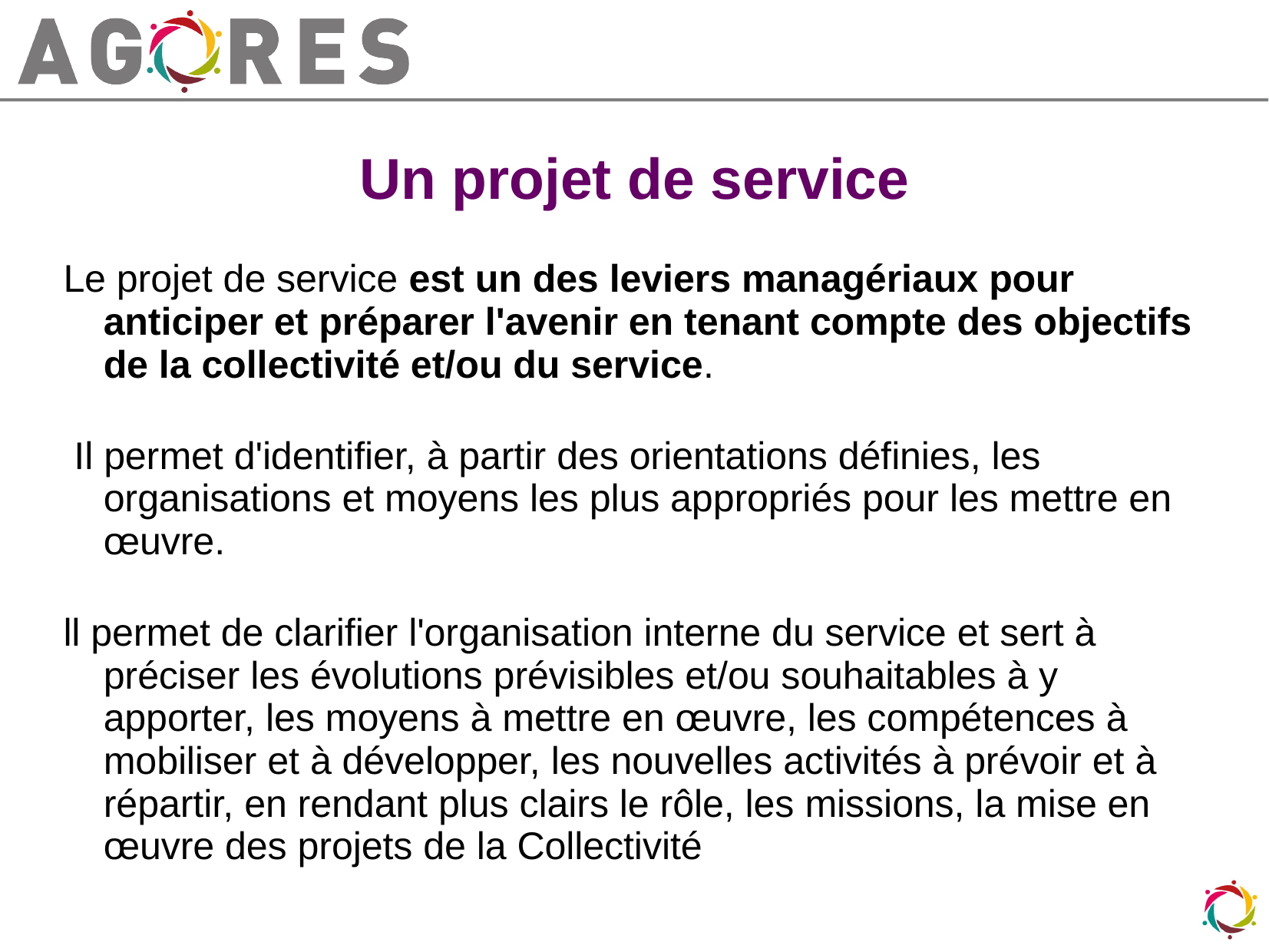

# Un projet de service
Le projet de service est un des leviers managériaux pour anticiper et préparer l'avenir en tenant compte des objectifs de la collectivité et/ou du service.

 Il permet d'identifier, à partir des orientations définies, les organisations et moyens les plus appropriés pour les mettre en œuvre.

ll permet de clarifier l'organisation interne du service et sert à préciser les évolutions prévisibles et/ou souhaitables à y apporter, les moyens à mettre en œuvre, les compétences à mobiliser et à développer, les nouvelles activités à prévoir et à répartir, en rendant plus clairs le rôle, les missions, la mise en œuvre des projets de la Collectivité